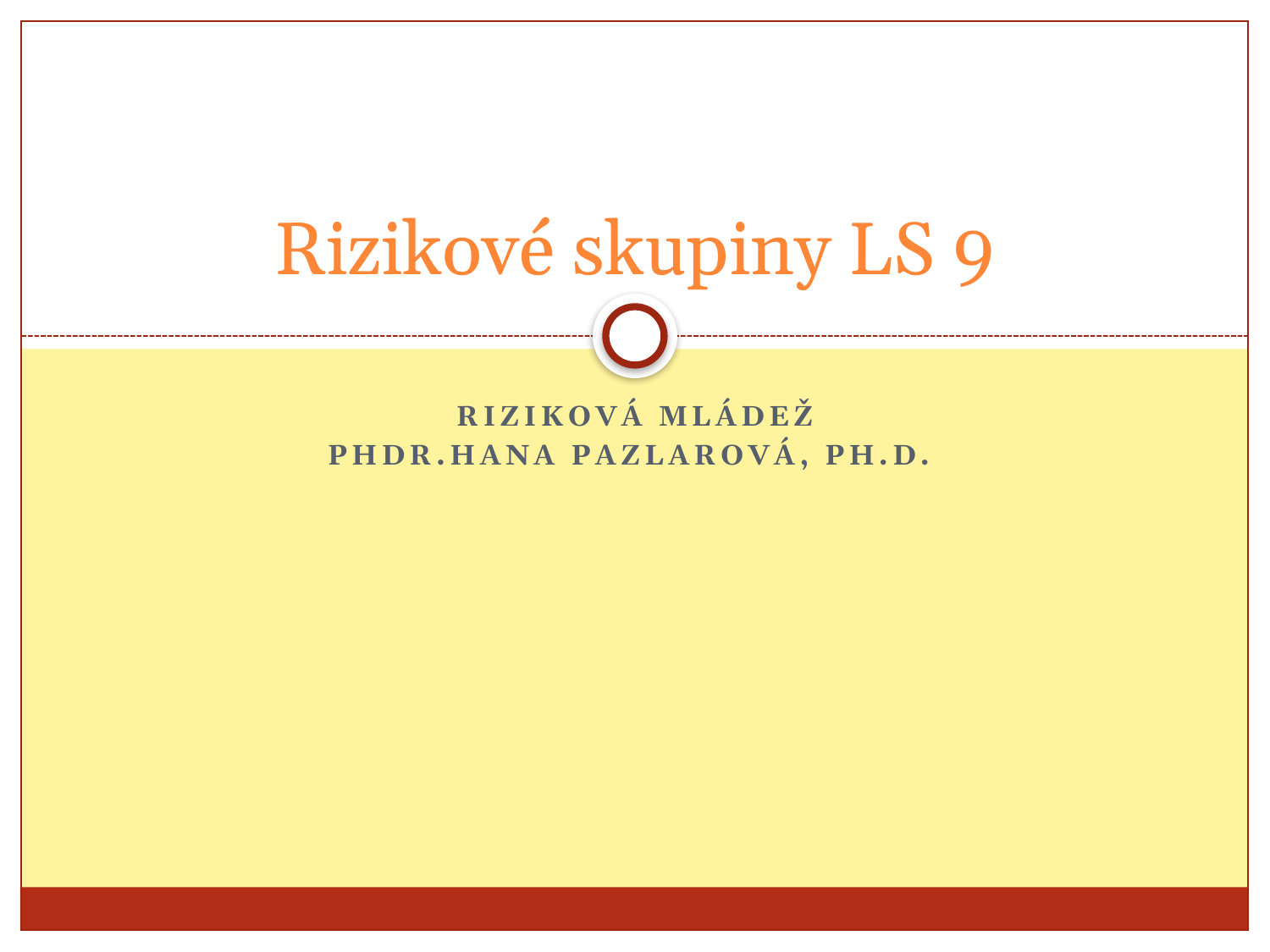

# Rizikové skupiny LS 9
Riziková mládež
PhDr.Hana Pazlarová, ph.d.